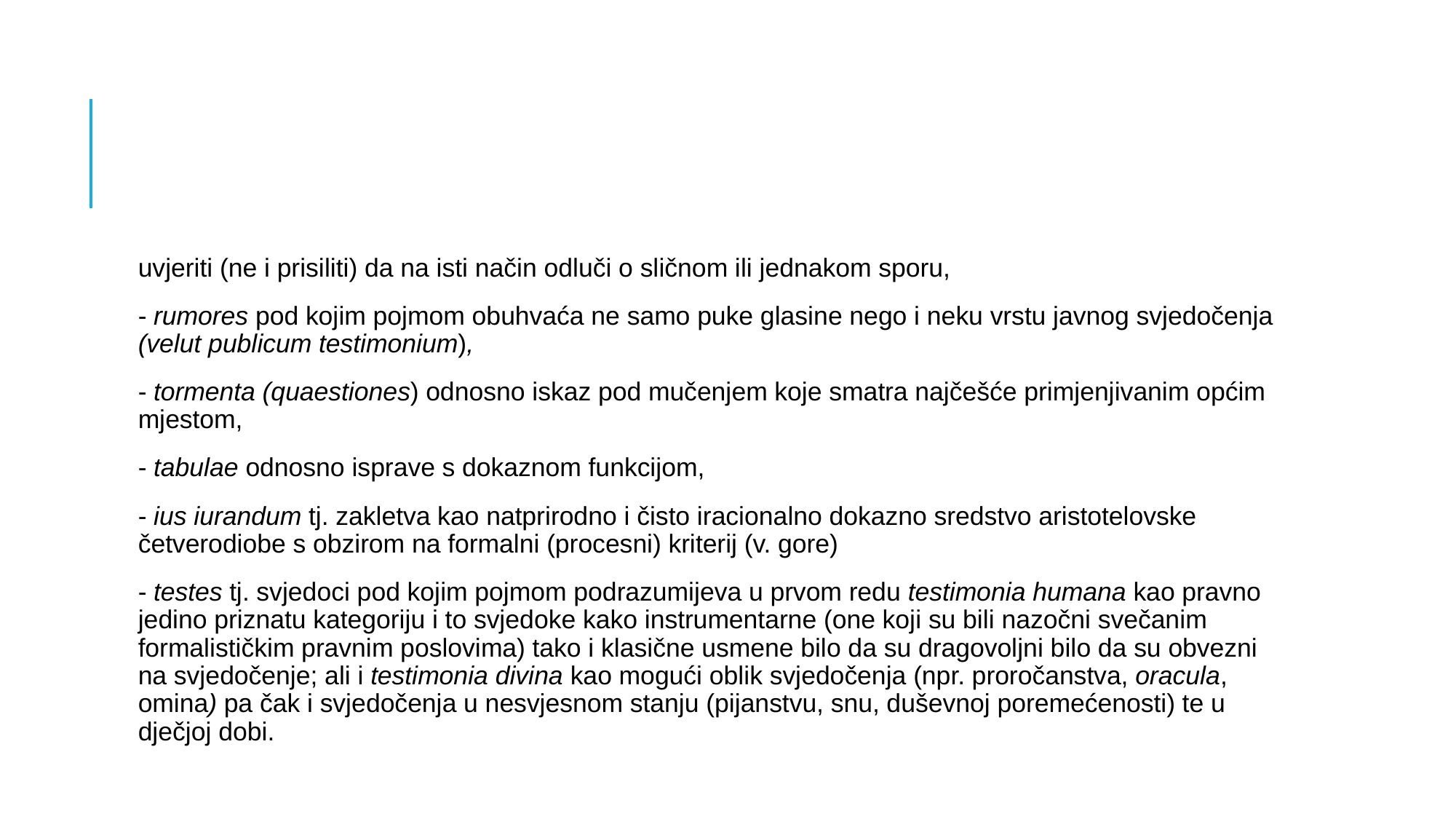

#
uvjeriti (ne i prisiliti) da na isti način odluči o sličnom ili jednakom sporu,
- rumores pod kojim pojmom obuhvaća ne samo puke glasine nego i neku vrstu javnog svjedočenja (velut publicum testimonium),
- tormenta (quaestiones) odnosno iskaz pod mučenjem koje smatra najčešće primjenjivanim općim mjestom,
- tabulae odnosno isprave s dokaznom funkcijom,
- ius iurandum tj. zakletva kao natprirodno i čisto iracionalno dokazno sredstvo aristotelovske četverodiobe s obzirom na formalni (procesni) kriterij (v. gore)
- testes tj. svjedoci pod kojim pojmom podrazumijeva u prvom redu testimonia humana kao pravno jedino priznatu kategoriju i to svjedoke kako instrumentarne (one koji su bili nazočni svečanim formalističkim pravnim poslovima) tako i klasične usmene bilo da su dragovoljni bilo da su obvezni na svjedočenje; ali i testimonia divina kao mogući oblik svjedočenja (npr. proročanstva, oracula, omina) pa čak i svjedočenja u nesvjesnom stanju (pijanstvu, snu, duševnoj poremećenosti) te u dječjoj dobi.